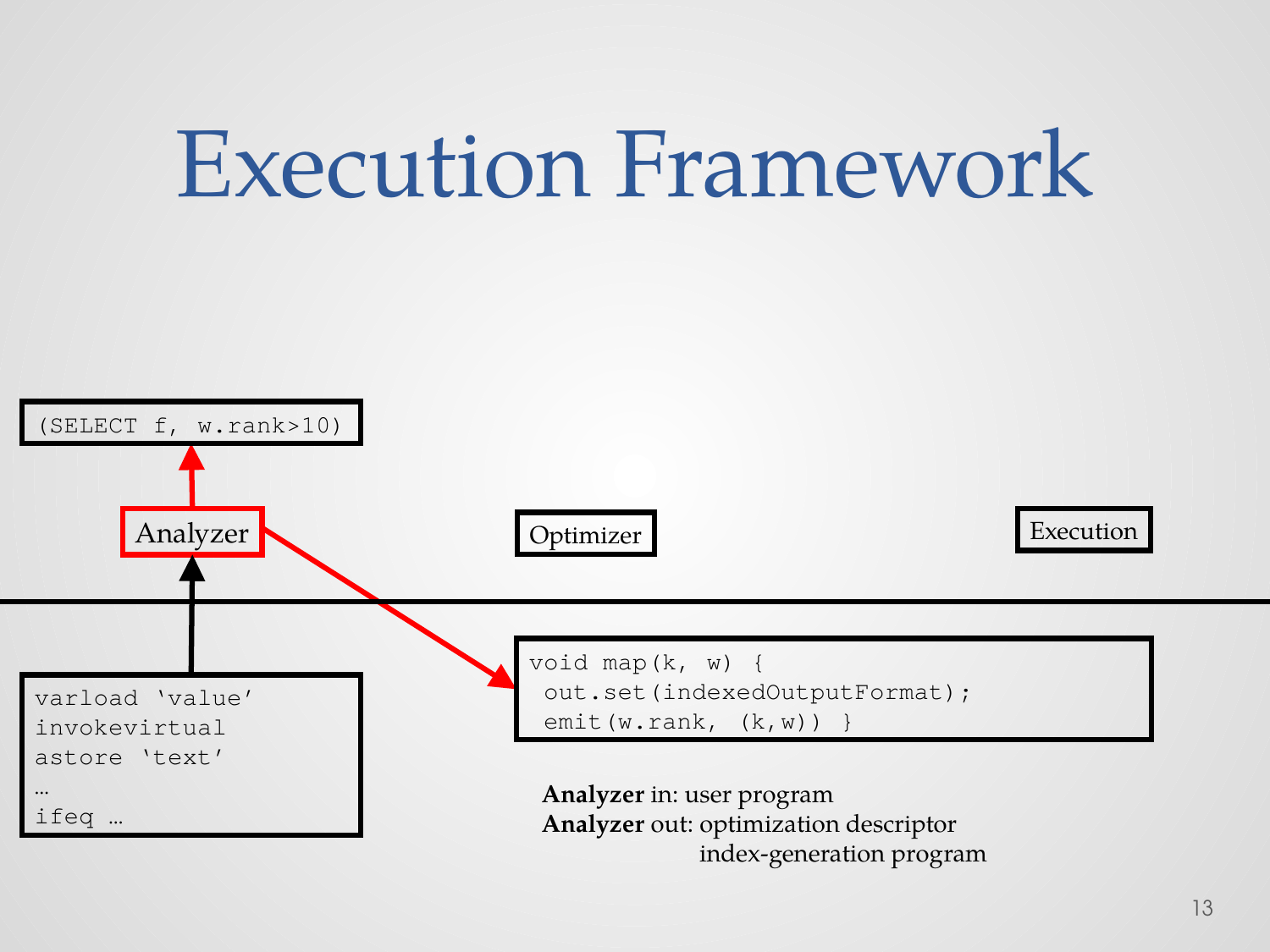

# Execution Framework
(SELECT f, w.rank>10)
Analyzer
Execution
Optimizer
void map(k, w) {
 out.set(indexedOutputFormat);
 emit(w.rank, (k,w)) }
varload ‘value’
invokevirtual
astore ‘text’
…
ifeq …
Analyzer in: user program
Analyzer out: optimization descriptor
	     index-generation program
13